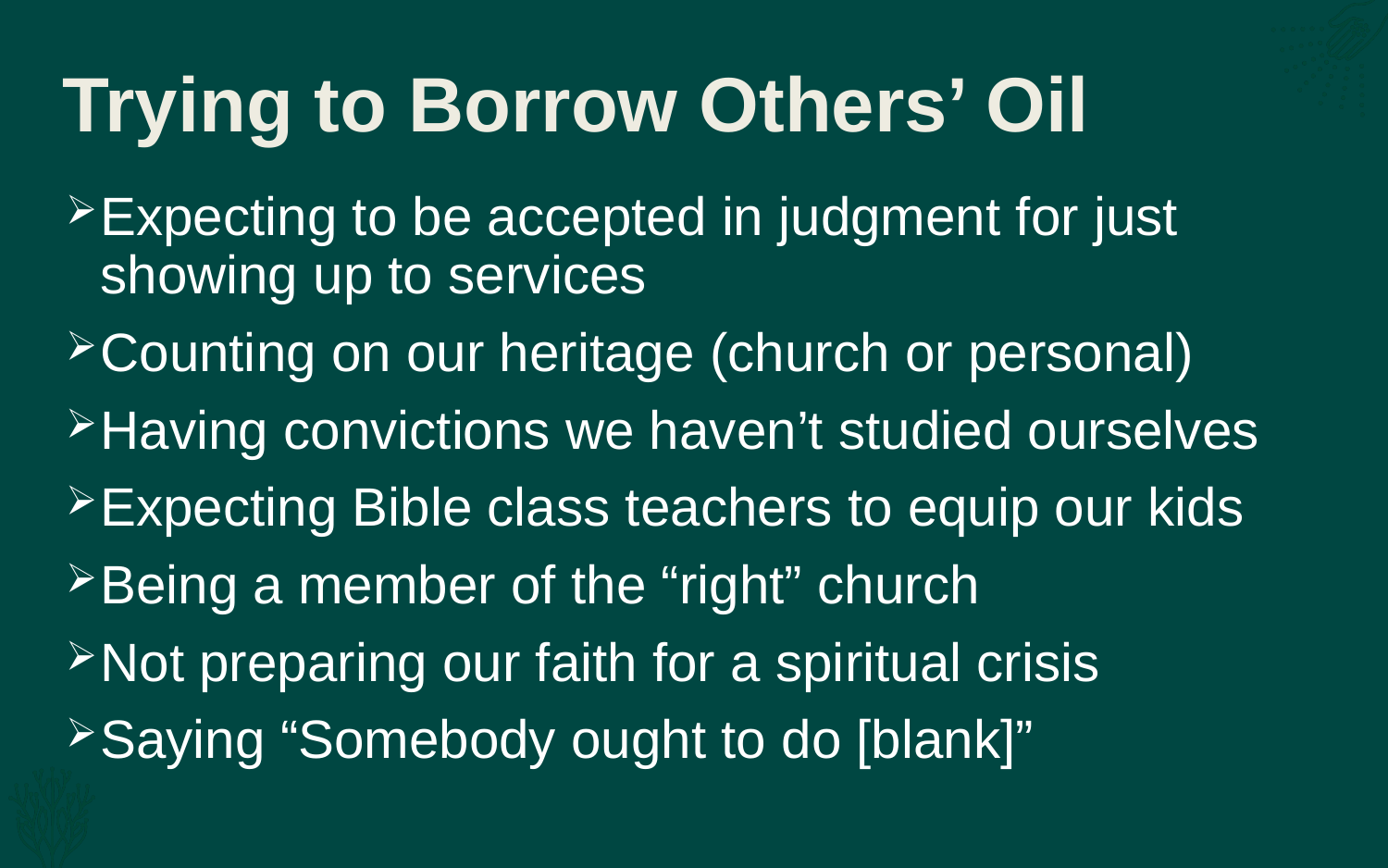

# Trying to Borrow Others’ Oil
Expecting to be accepted in judgment for just showing up to services
Counting on our heritage (church or personal)
Having convictions we haven’t studied ourselves
Expecting Bible class teachers to equip our kids
Being a member of the “right” church
Not preparing our faith for a spiritual crisis
Saying “Somebody ought to do [blank]”